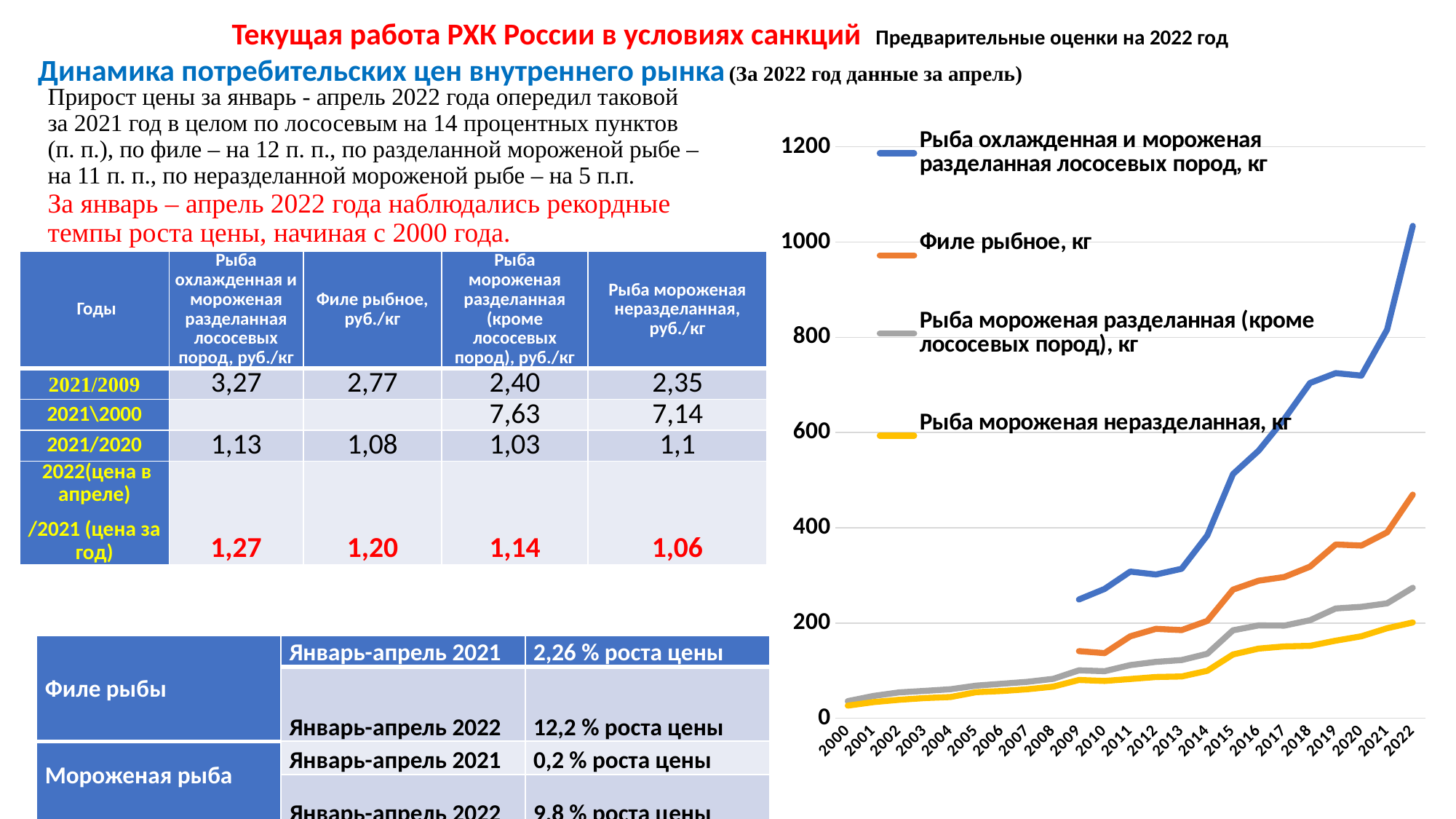

Текущая работа РХК России в условиях санкций  Предварительные оценки на 2022 год
Динамика потребительских цен внутреннего рынка (За 2022 год данные за апрель)

### Chart

| Category |
|---|

### Chart

| Category |
|---|

### Chart

| Category | Рыба охлажденная и мороженая разделанная лососевых пород, кг | Филе рыбное, кг | Рыба мороженая разделанная (кроме лососевых пород), кг | Рыба мороженая неразделанная, кг |
|---|---|---|---|---|
| 2000 | None | None | 35.89833333333333 | 26.4675 |
| 2001 | None | None | 46.765 | 33.94 |
| 2002 | None | None | 54.32 | 38.79 |
| 2003 | None | None | 57.418 | 42.396 |
| 2004 | None | None | 60.865 | 44.565 |
| 2005 | None | None | 68.49 | 54.756 |
| 2006 | None | None | 72.46666666666665 | 57.18416666666667 |
| 2007 | None | None | 76.47083333333335 | 60.85250000000001 |
| 2008 | None | None | 82.7425 | 66.42083333333333 |
| 2009 | 249.39666666666665 | 141.01416666666668 | 100.58583333333333 | 80.36083333333333 |
| 2010 | 271.5466666666667 | 136.71916666666667 | 98.85333333333331 | 78.33 |
| 2011 | 307.99500000000006 | 172.01416666666668 | 111.60666666666667 | 82.34583333333333 |
| 2012 | 301.88416666666666 | 187.70999999999995 | 118.36916666666667 | 86.58166666666666 |
| 2013 | 313.83500000000004 | 185.09249999999997 | 122.15916666666665 | 87.72250000000001 |
| 2014 | 383.9766666666667 | 204.47166666666666 | 135.34999999999997 | 99.62416666666667 |
| 2015 | 512.7425 | 270.06416666666667 | 184.64666666666668 | 133.97166666666666 |
| 2016 | 561.9216666666667 | 288.87 | 194.99166666666665 | 146.29583333333332 |
| 2017 | 628.5258333333334 | 296.63916666666665 | 194.46333333333328 | 150.78833333333333 |
| 2018 | 704.1300000000001 | 318.38166666666666 | 205.92666666666665 | 152.09916666666663 |
| 2019 | 724.7991666666667 | 364.8875 | 230.5375 | 162.885 |
| 2020 | 719.5991666666665 | 362.59 | 233.93666666666672 | 172.1341666666667 |
| 2021 | 816.1975000000001 | 390.34666666666664 | 241.30416666666667 | 188.99249999999998 |
| 2022 | 1034.0 | 469.72 | 273.99 | 201.12 |
# Прирост цены за январь - апрель 2022 года опередил таковой за 2021 год в целом по лососевым на 14 процентных пунктов (п. п.), по филе – на 12 п. п., по разделанной мороженой рыбе – на 11 п. п., по неразделанной мороженой рыбе – на 5 п.п.
За январь – апрель 2022 года наблюдались рекордные темпы роста цены, начиная с 2000 года.
| Годы | Рыба охлажденная и мороженая разделанная лососевых пород, руб./кг | Филе рыбное, руб./кг | Рыба мороженая разделанная (кроме лососевых пород), руб./кг | Рыба мороженая неразделанная, руб./кг |
| --- | --- | --- | --- | --- |
| 2021/2009 | 3,27 | 2,77 | 2,40 | 2,35 |
| 2021\2000 |  |  | 7,63 | 7,14 |
| 2021/2020 | 1,13 | 1,08 | 1,03 | 1,1 |
| 2022(цена в апреле) /2021 (цена за год) | 1,27 | 1,20 | 1,14 | 1,06 |

| Филе рыбы | Январь-апрель 2021 | 2,26 % роста цены |
| --- | --- | --- |
|  | Январь-апрель 2022 | 12,2 % роста цены |
| Мороженая рыба | Январь-апрель 2021 | 0,2 % роста цены |
|  | Январь-апрель 2022 | 9,8 % роста цены |